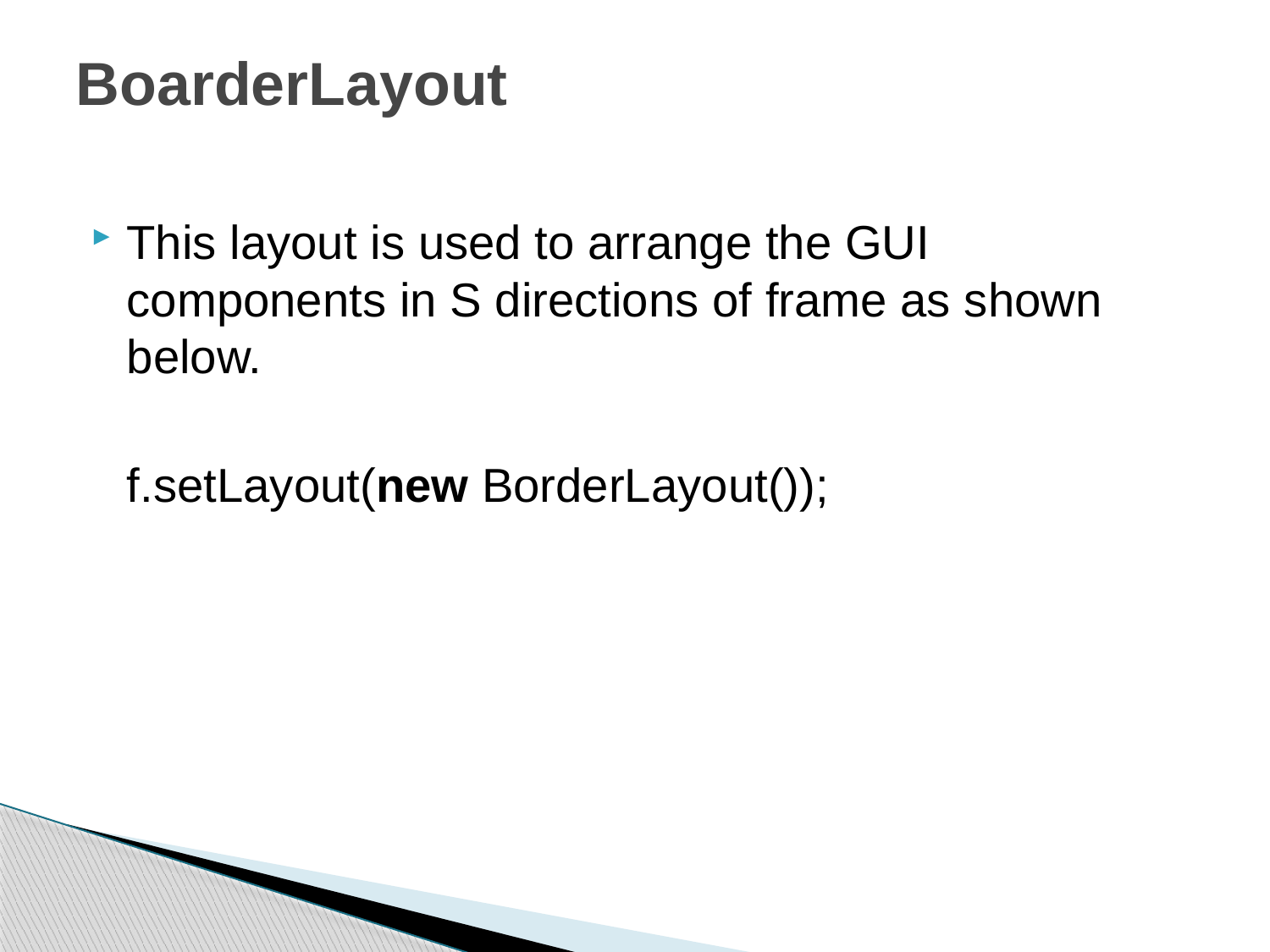

# BoarderLayout
This layout is used to arrange the GUI components in S directions of frame as shown below.

	f.setLayout(new BorderLayout());